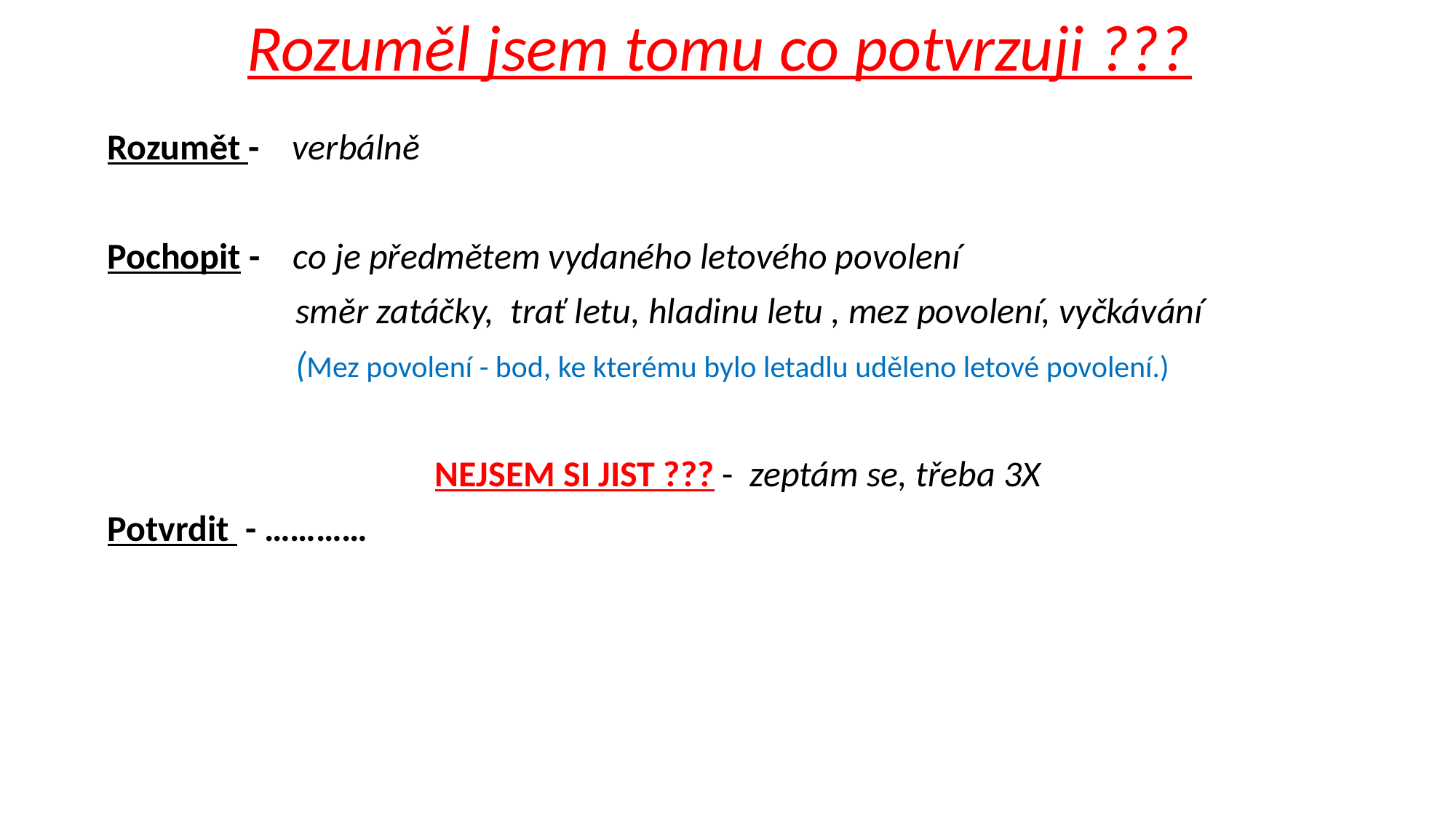

# Rozuměl jsem tomu co potvrzuji ???
    Rozumět -    verbálně

    Pochopit -    co je předmětem vydaného letového povolení
                           směr zatáčky,  trať letu, hladinu letu , mez povolení, vyčkávání
                           (Mez povolení - bod, ke kterému bylo letadlu uděleno letové povolení.)

                                            NEJSEM SI JIST ??? -  zeptám se, třeba 3X
    Potvrdit  - …………